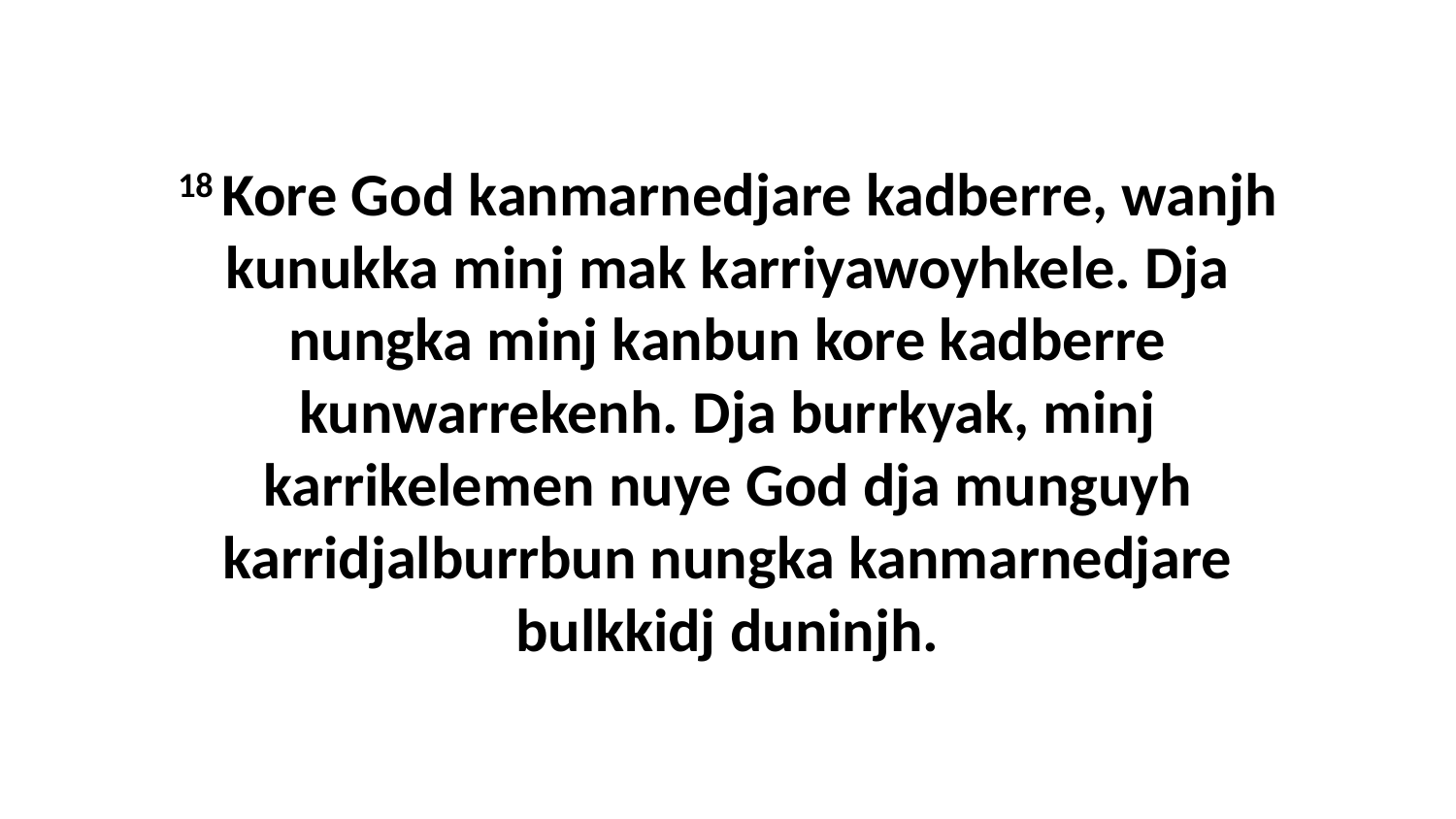

18 Kore God kanmarnedjare kadberre, wanjh kunukka minj mak karriyawoyhkele. Dja nungka minj kanbun kore kadberre kunwarrekenh. Dja burrkyak, minj karrikelemen nuye God dja munguyh karridjalburrbun nungka kanmarnedjare bulkkidj duninjh.